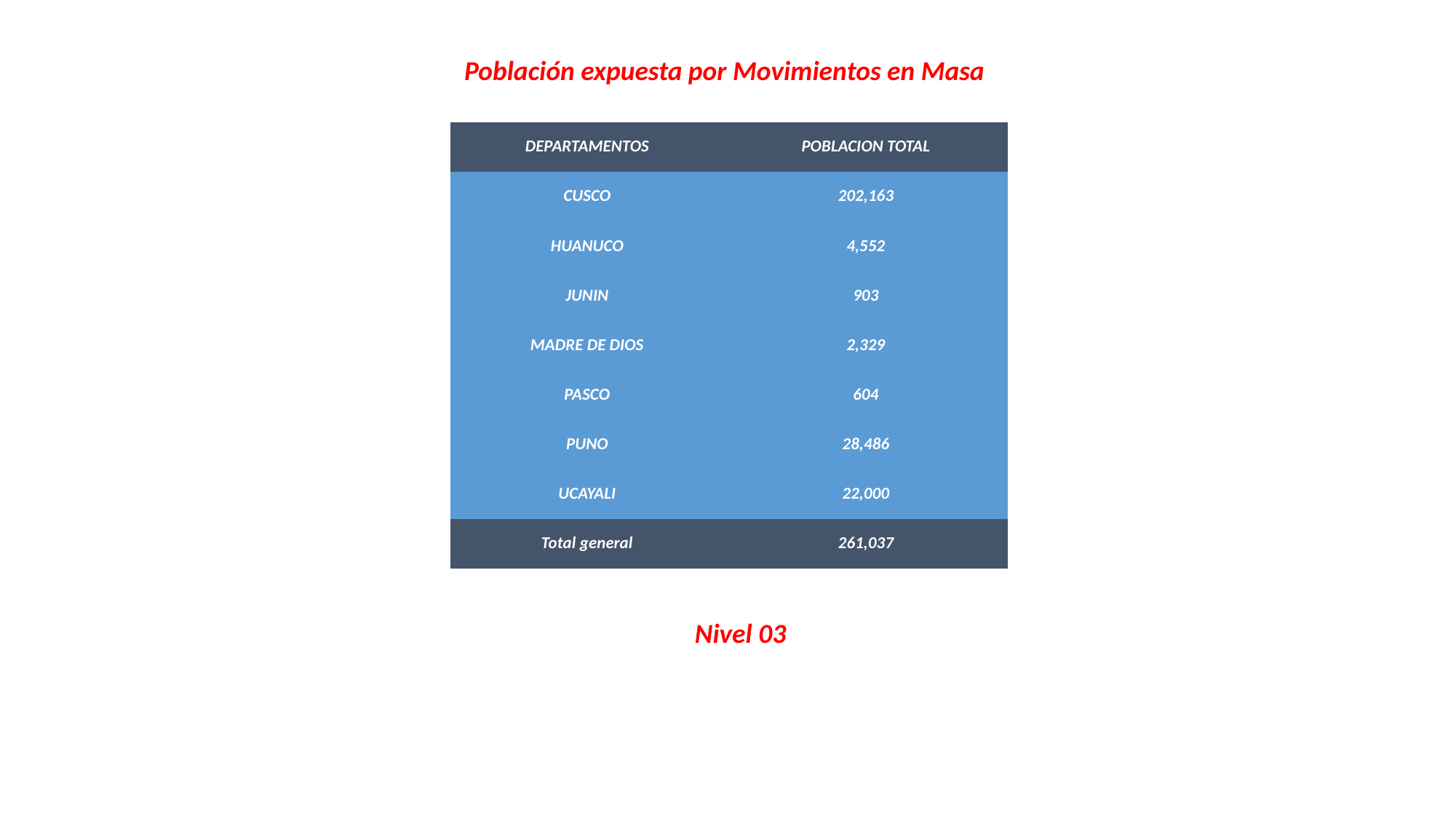

Población expuesta por Movimientos en Masa
| DEPARTAMENTOS | POBLACION TOTAL |
| --- | --- |
| CUSCO | 202,163 |
| HUANUCO | 4,552 |
| JUNIN | 903 |
| MADRE DE DIOS | 2,329 |
| PASCO | 604 |
| PUNO | 28,486 |
| UCAYALI | 22,000 |
| Total general | 261,037 |
Nivel 03